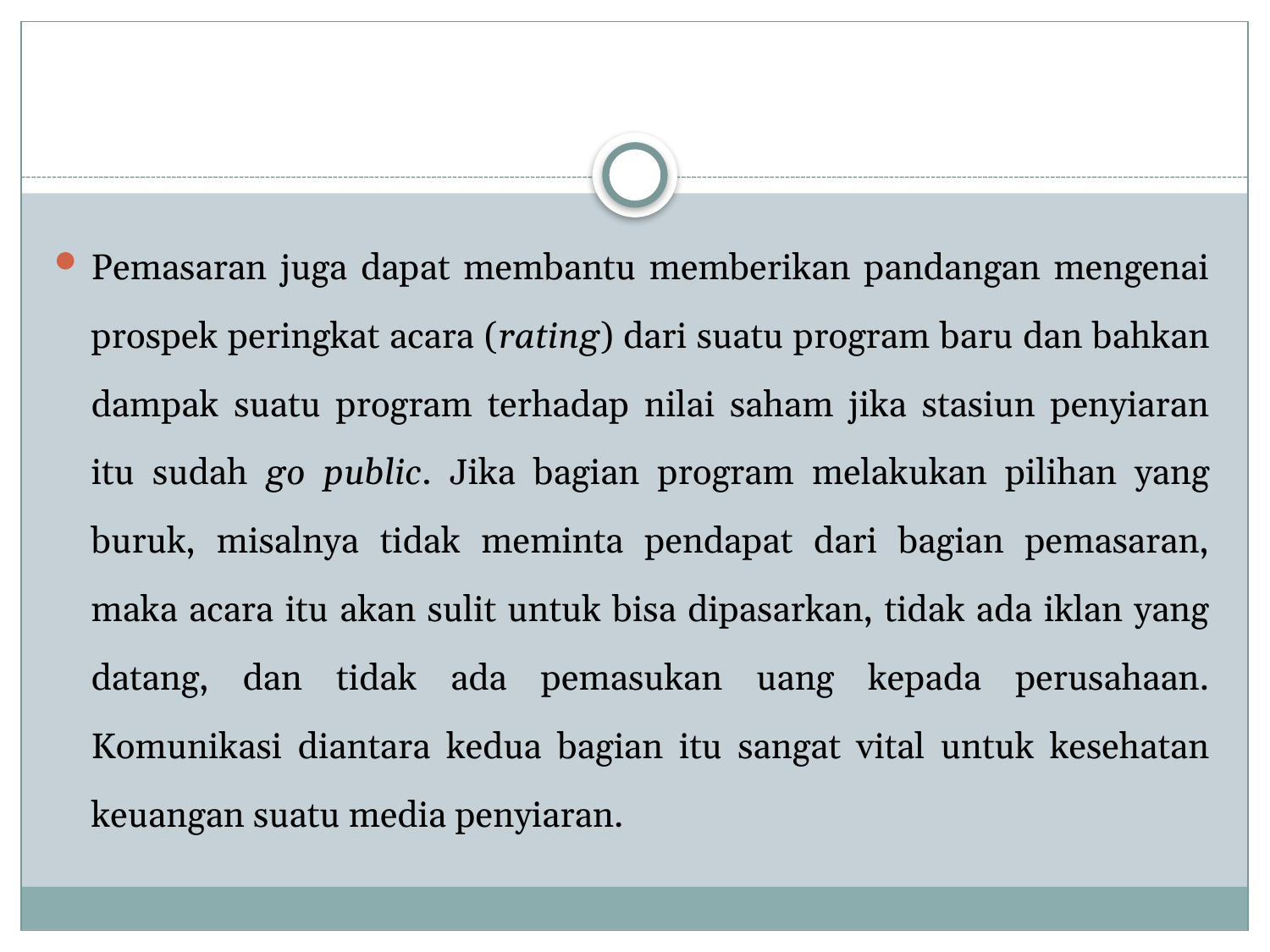

#
Pemasaran juga dapat membantu memberikan pandangan mengenai prospek peringkat acara (rating) dari suatu program baru dan bahkan dampak suatu program terhadap nilai saham jika stasiun penyiaran itu sudah go public. Jika bagian program melakukan pilihan yang buruk, misalnya tidak meminta pendapat dari bagian pemasaran, maka acara itu akan sulit untuk bisa dipasarkan, tidak ada iklan yang datang, dan tidak ada pemasukan uang kepada perusahaan. Komunikasi diantara kedua bagian itu sangat vital untuk kesehatan keuangan suatu media penyiaran.